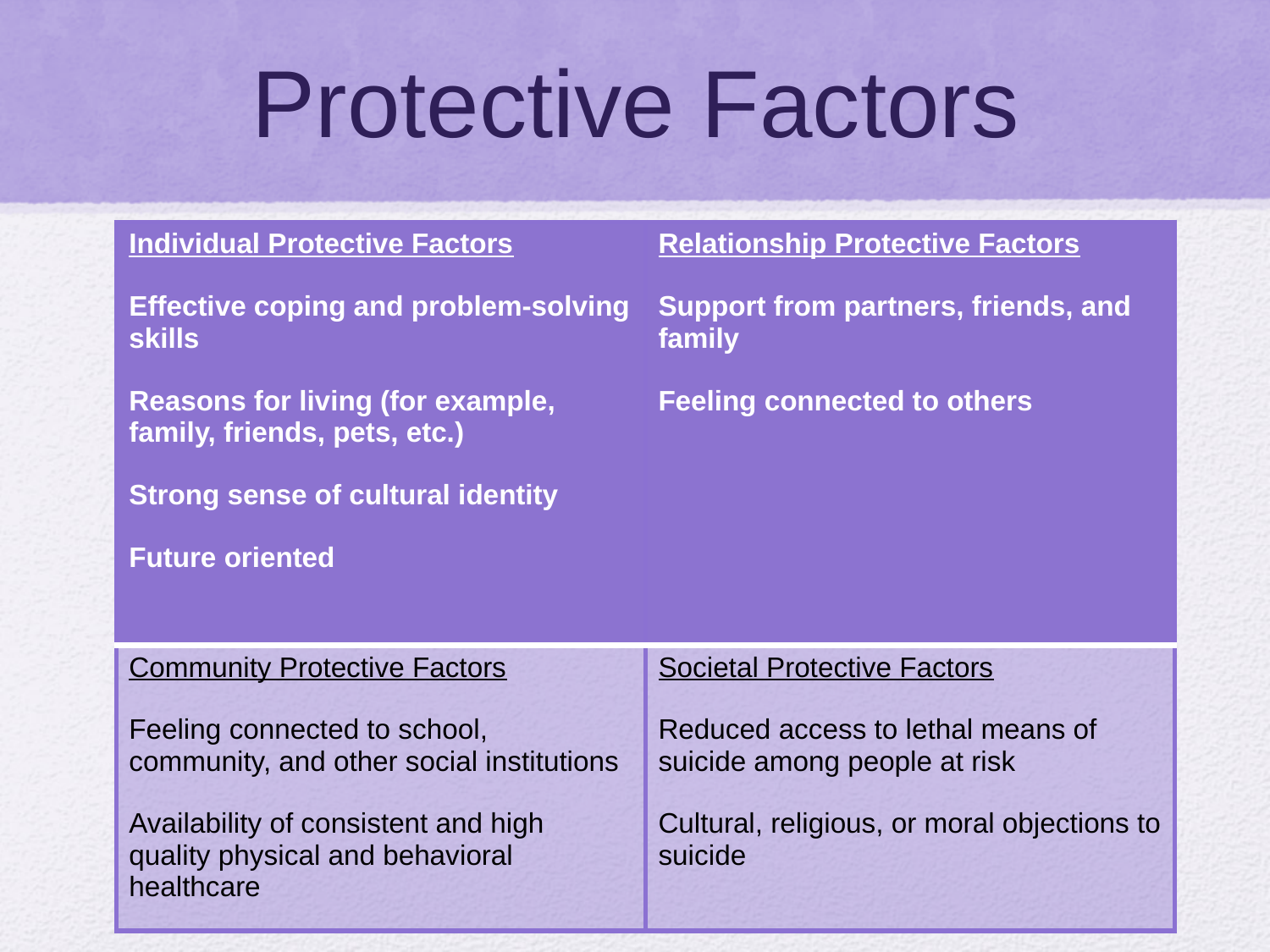

# Protective Factors
| Individual Protective Factors Effective coping and problem-solving skills Reasons for living (for example, family, friends, pets, etc.) Strong sense of cultural identity Future oriented | Relationship Protective Factors Support from partners, friends, and family Feeling connected to others |
| --- | --- |
| Community Protective Factors Feeling connected to school, community, and other social institutions Availability of consistent and high quality physical and behavioral healthcare | Societal Protective Factors Reduced access to lethal means of suicide among people at risk Cultural, religious, or moral objections to suicide |